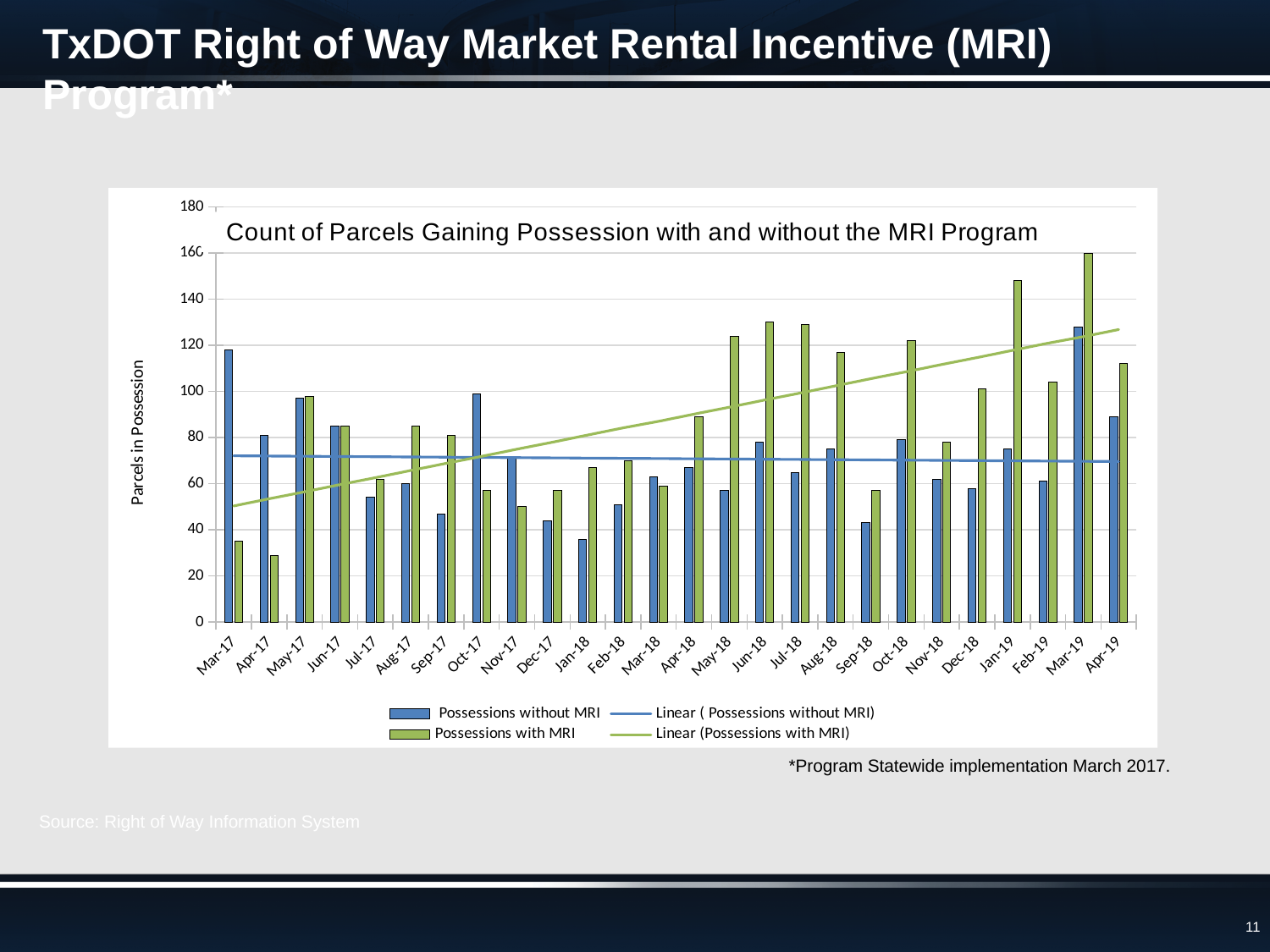

# TxDOT Right of Way Market Rental Incentive (MRI) Program*

### Chart

| Category |  Possessions without MRI | Possessions with MRI |
|---|---|---|
| 42795 | 118.0 | 35.0 |
| 42826 | 81.0 | 29.0 |
| 42856 | 97.0 | 98.0 |
| 42887 | 85.0 | 85.0 |
| 42917 | 54.0 | 62.0 |
| 42948 | 60.0 | 85.0 |
| 42979 | 47.0 | 81.0 |
| 43009 | 99.0 | 57.0 |
| 43040 | 71.0 | 50.0 |
| 43070 | 44.0 | 57.0 |
| 43101 | 36.0 | 67.0 |
| 43132 | 51.0 | 70.0 |
| 43160 | 63.0 | 59.0 |
| 43191 | 67.0 | 89.0 |
| 43221 | 57.0 | 124.0 |
| 43252 | 78.0 | 130.0 |
| 43282 | 65.0 | 129.0 |
| 43313 | 75.0 | 117.0 |
| 43344 | 43.0 | 57.0 |
| 43374 | 79.0 | 122.0 |
| 43405 | 62.0 | 78.0 |
| 43435 | 58.0 | 101.0 |
| 43466 | 75.0 | 148.0 |
| 43497 | 61.0 | 104.0 |
| 43525 | 128.0 | 160.0 |
| 43556 | 89.0 | 112.0 |
*Program Statewide implementation March 2017.
Source: Right of Way Information System
11